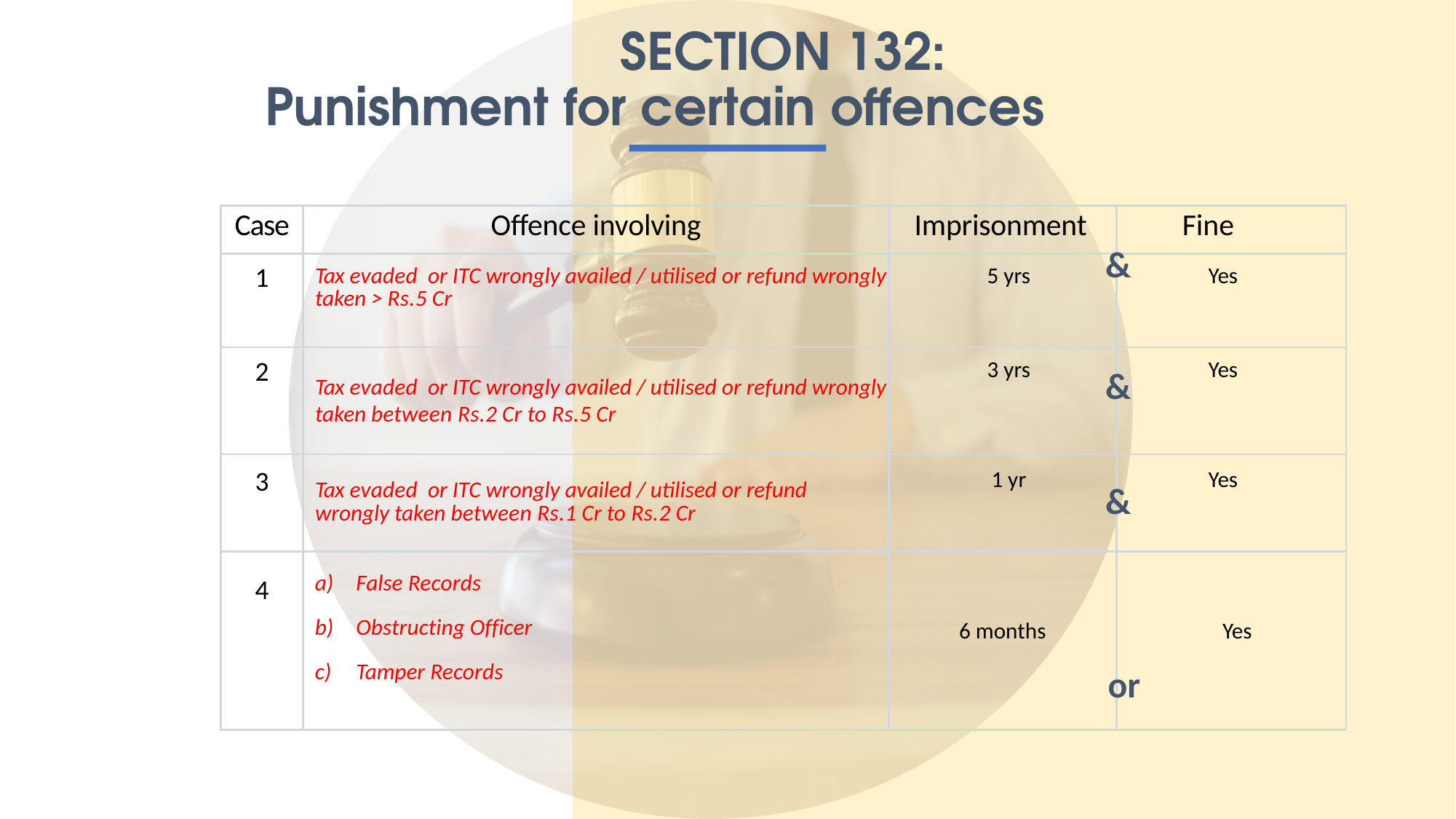

SECTION 132:
Punishment for certain offences

| Case | Offence involving | Imprisonment | Fine |
| --- | --- | --- | --- |
| 1 | Tax evaded or ITC wrongly availed / utilised or refund wrongly taken > Rs.5 Cr | 5 yrs | Yes |
| 2 | Tax evaded or ITC wrongly availed / utilised or refund wrongly taken between Rs.2 Cr to Rs.5 Cr | 3 yrs | Yes |
| 3 | Tax evaded or ITC wrongly availed / utilised or refund wrongly taken between Rs.1 Cr to Rs.2 Cr | 1 yr | Yes |
| 4 | False Records Obstructing Officer Tamper Records | 6 months | Yes |
&
&
&
or